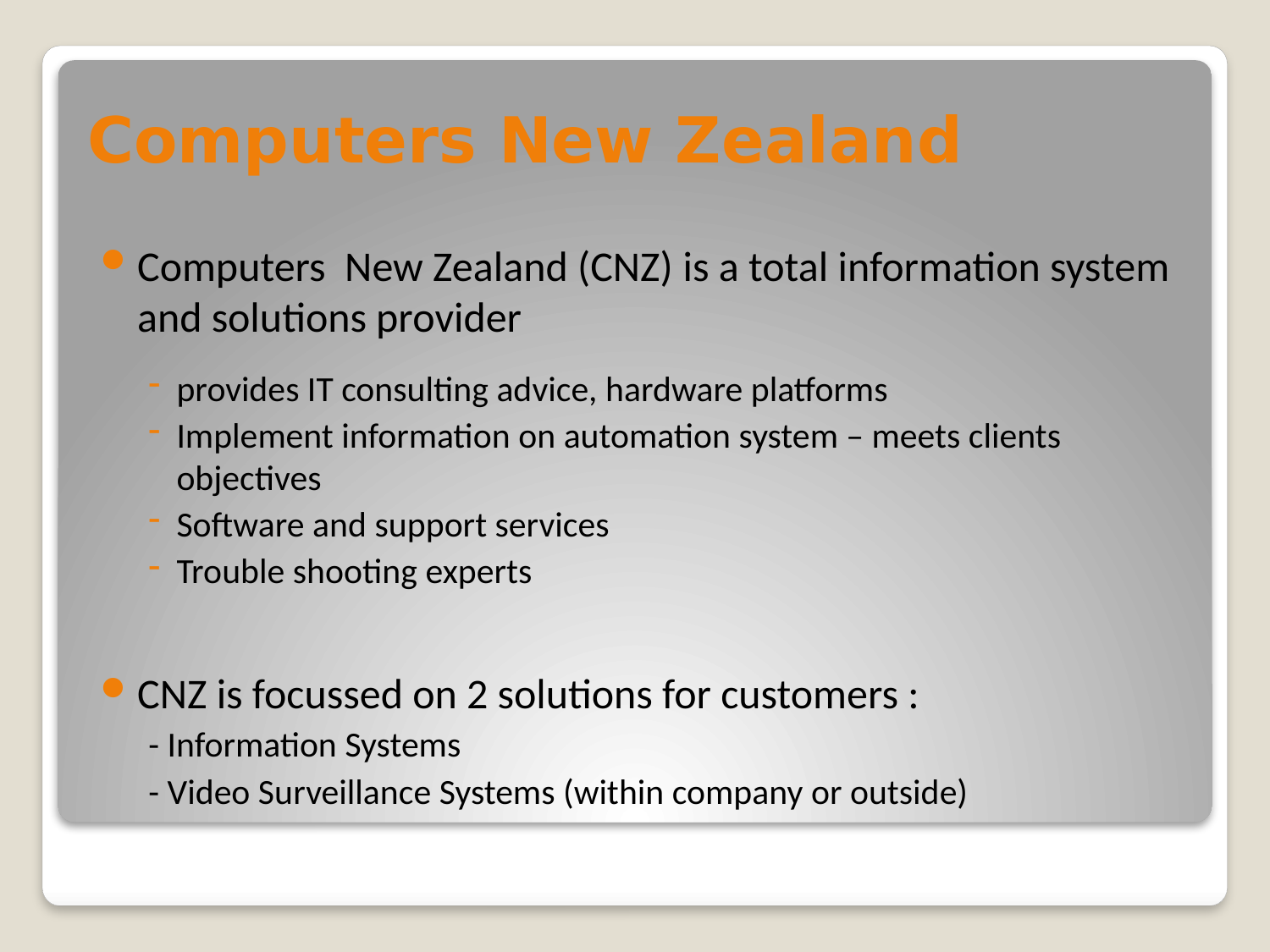

# Computers New Zealand
Computers  New Zealand (CNZ) is a total information system and solutions provider

provides IT consulting advice, hardware platforms
Implement information on automation system – meets clients objectives
Software and support services
Trouble shooting experts

CNZ is focussed on 2 solutions for customers :
- Information Systems
- Video Surveillance Systems (within company or outside)